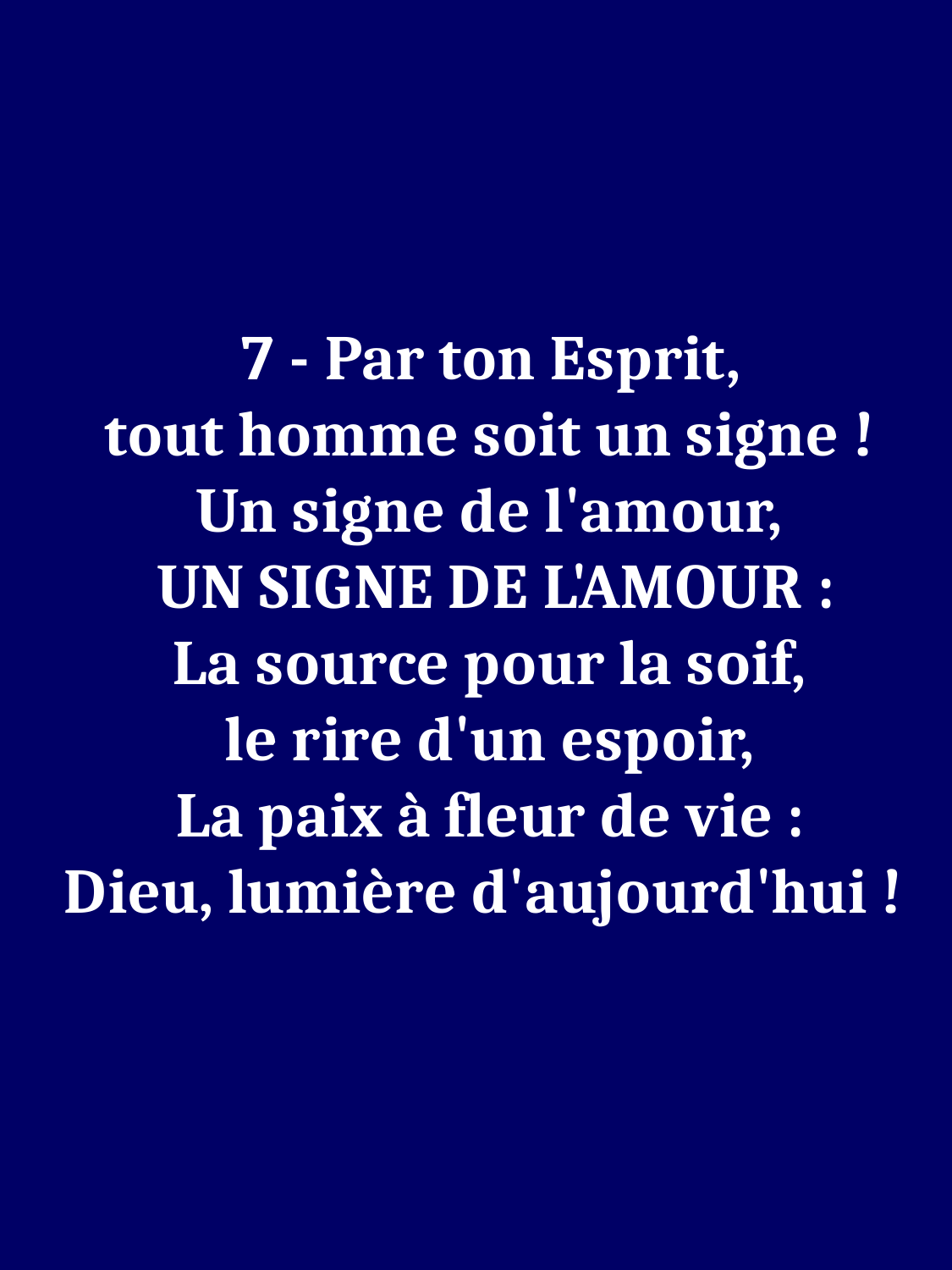

7 - Par ton Esprit,
tout homme soit un signe !
Un signe de l'amour,
 UN SIGNE DE L'AMOUR :
La source pour la soif,
le rire d'un espoir,
La paix à fleur de vie :
Dieu, lumière d'aujourd'hui !